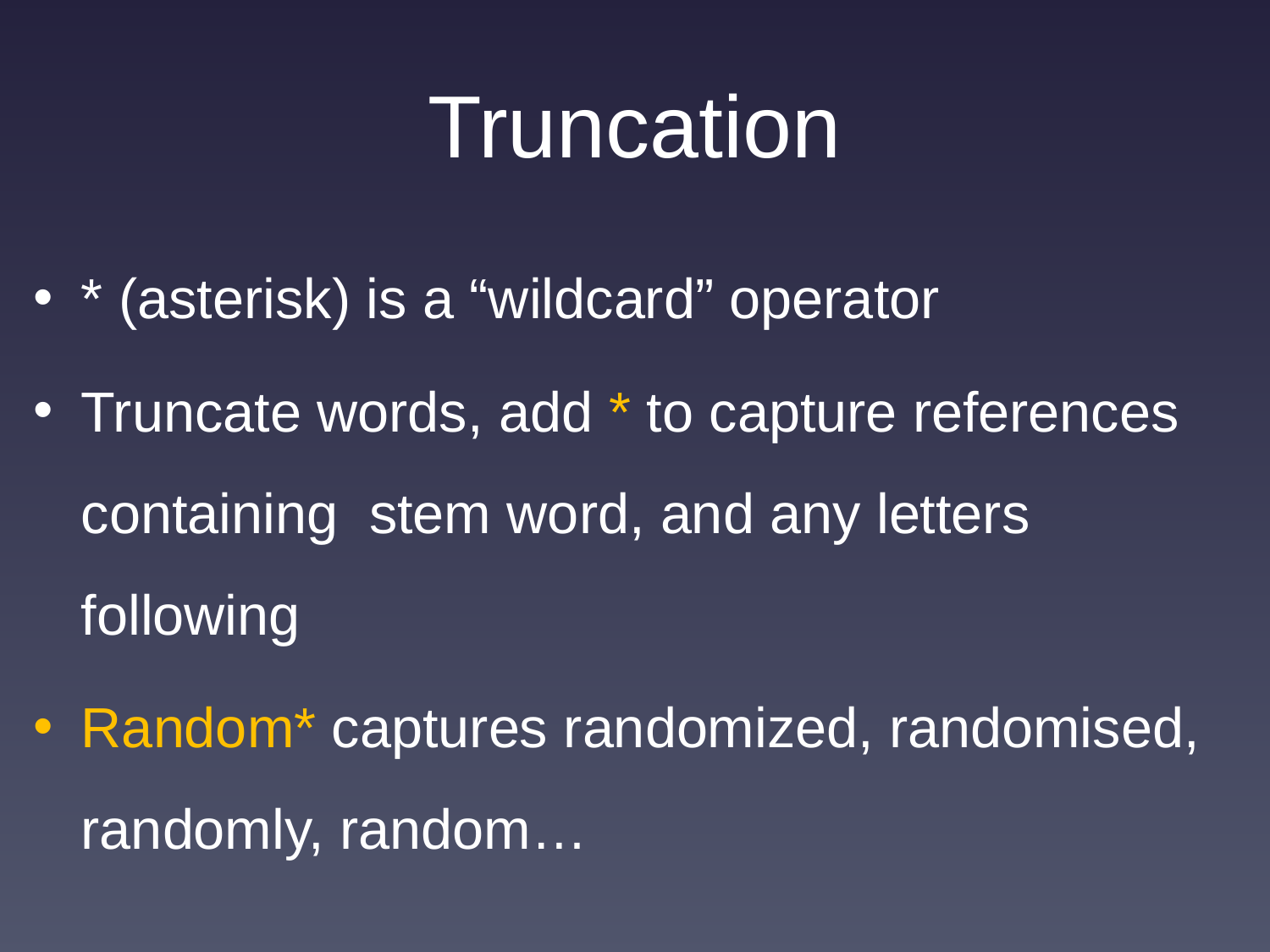

# Truncation
* (asterisk) is a “wildcard” operator
Truncate words, add * to capture references containing  stem word, and any letters following
Random* captures randomized, randomised, randomly, random…